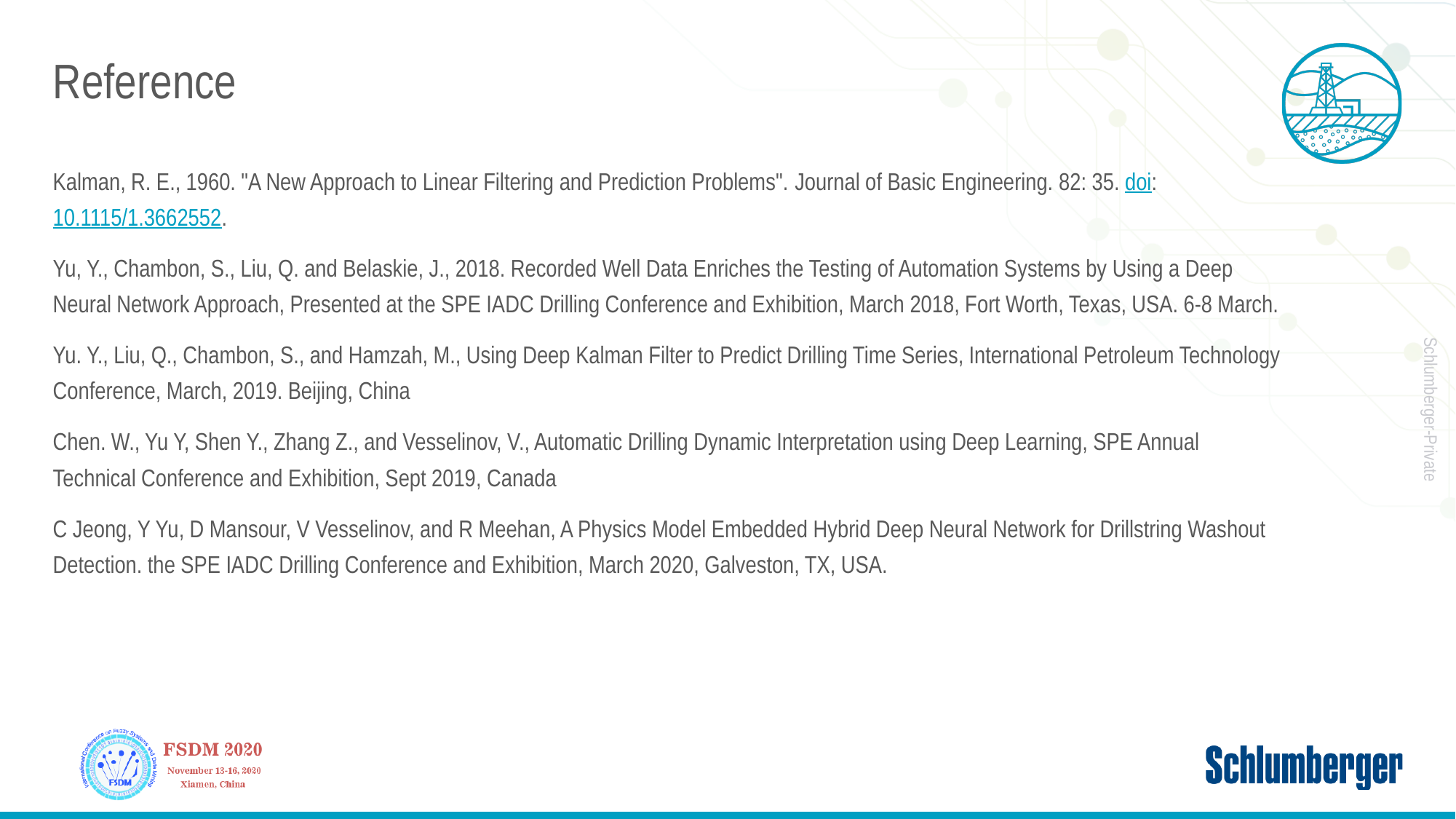

# Reference
Kalman, R. E., 1960. "A New Approach to Linear Filtering and Prediction Problems". Journal of Basic Engineering. 82: 35. doi:10.1115/1.3662552.
Yu, Y., Chambon, S., Liu, Q. and Belaskie, J., 2018. Recorded Well Data Enriches the Testing of Automation Systems by Using a Deep Neural Network Approach, Presented at the SPE IADC Drilling Conference and Exhibition, March 2018, Fort Worth, Texas, USA. 6-8 March.
Yu. Y., Liu, Q., Chambon, S., and Hamzah, M., Using Deep Kalman Filter to Predict Drilling Time Series, International Petroleum Technology Conference, March, 2019. Beijing, China
Chen. W., Yu Y, Shen Y., Zhang Z., and Vesselinov, V., Automatic Drilling Dynamic Interpretation using Deep Learning, SPE Annual Technical Conference and Exhibition, Sept 2019, Canada
C Jeong, Y Yu, D Mansour, V Vesselinov, and R Meehan, A Physics Model Embedded Hybrid Deep Neural Network for Drillstring Washout Detection. the SPE IADC Drilling Conference and Exhibition, March 2020, Galveston, TX, USA.